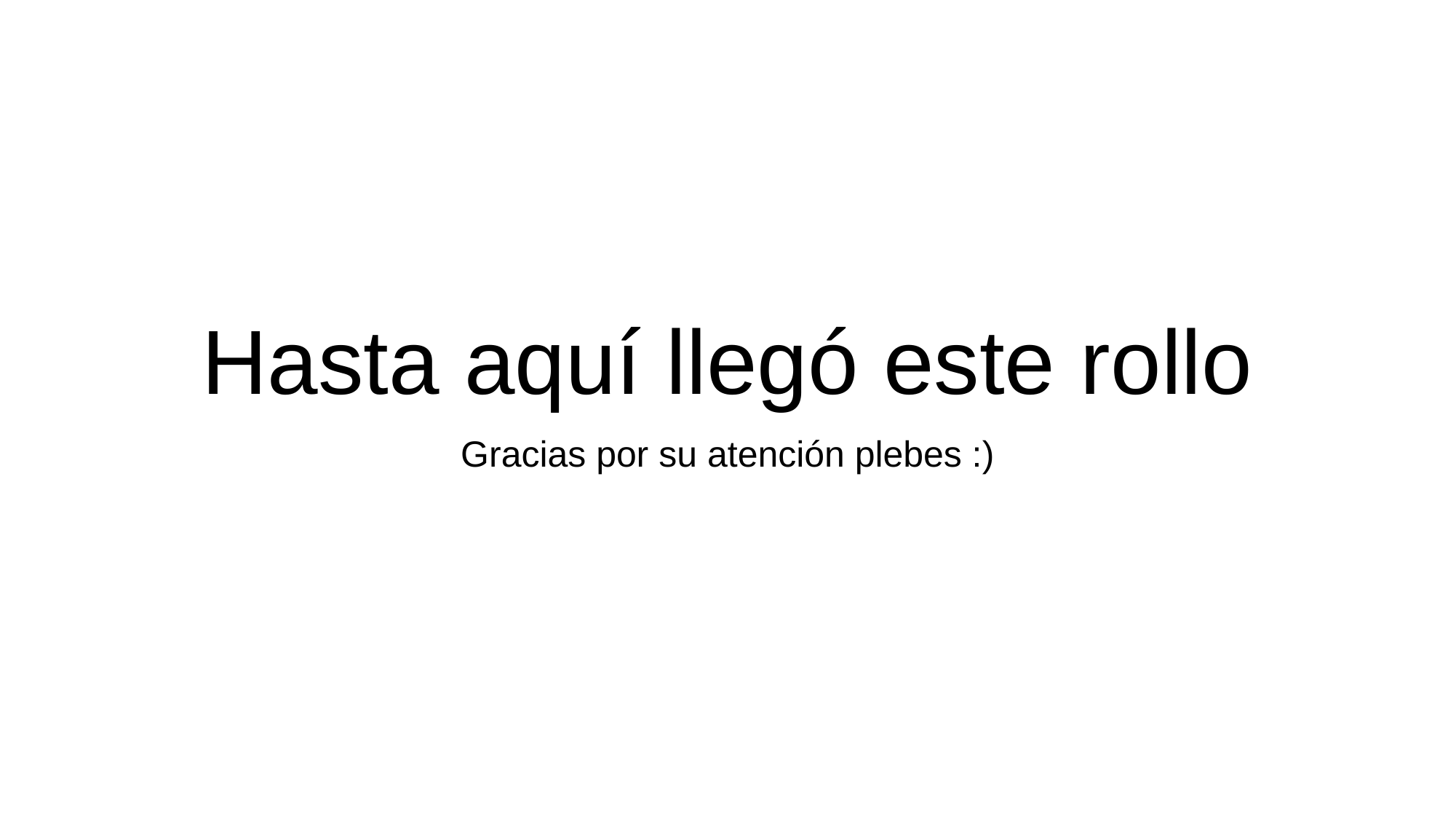

# Hasta aquí llegó este rollo
Gracias por su atención plebes :)